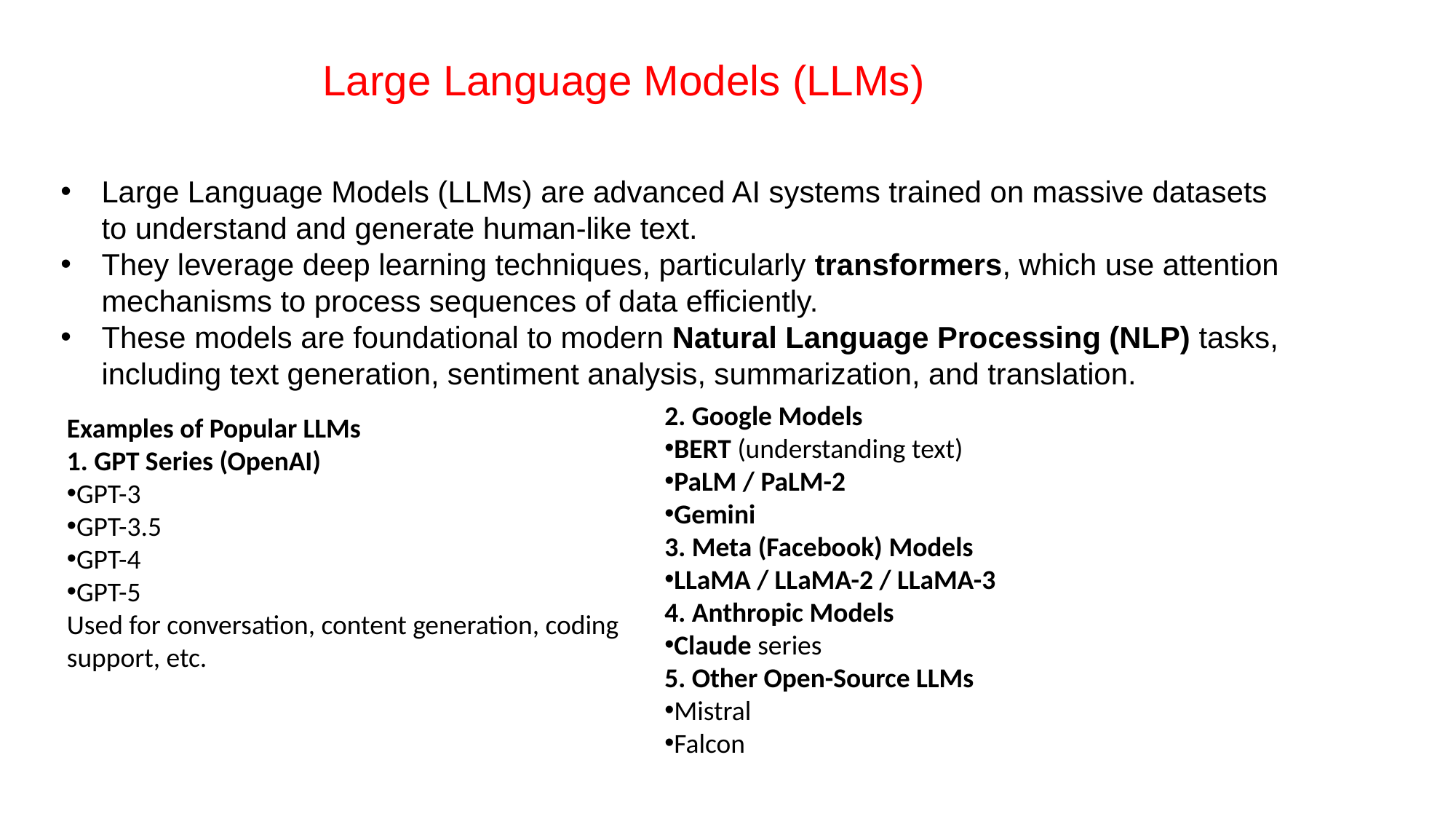

Large Language Models (LLMs)
Large Language Models (LLMs) are advanced AI systems trained on massive datasets to understand and generate human-like text.
They leverage deep learning techniques, particularly transformers, which use attention mechanisms to process sequences of data efficiently.
These models are foundational to modern Natural Language Processing (NLP) tasks, including text generation, sentiment analysis, summarization, and translation.
2. Google Models
BERT (understanding text)
PaLM / PaLM-2
Gemini
3. Meta (Facebook) Models
LLaMA / LLaMA-2 / LLaMA-3
4. Anthropic Models
Claude series
5. Other Open-Source LLMs
Mistral
Falcon
Examples of Popular LLMs
1. GPT Series (OpenAI)
GPT-3
GPT-3.5
GPT-4
GPT-5
Used for conversation, content generation, coding support, etc.